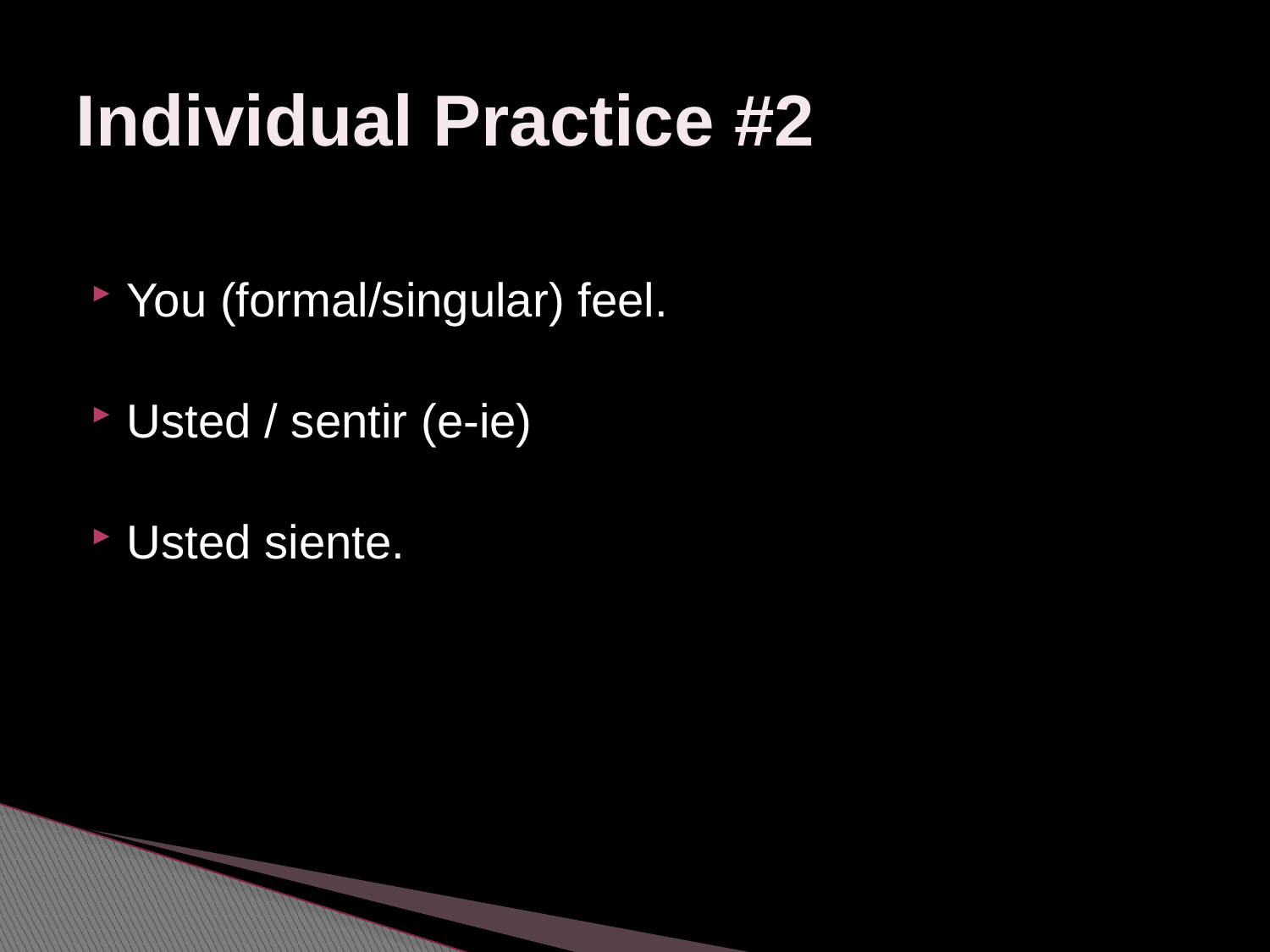

# Individual Practice #2
You (formal/singular) feel.
Usted / sentir (e-ie)
Usted siente.